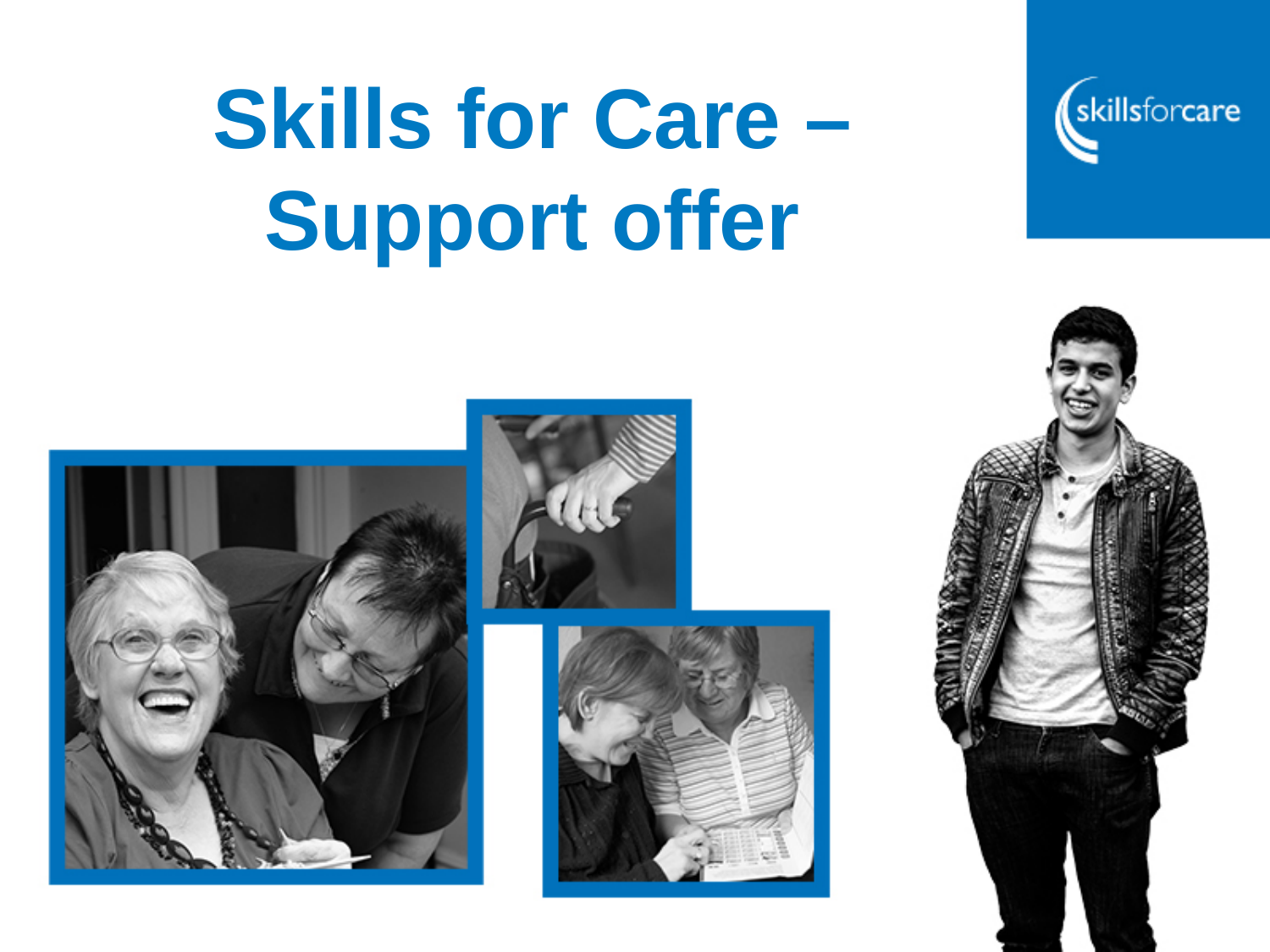

# Skills for Care – Support offer